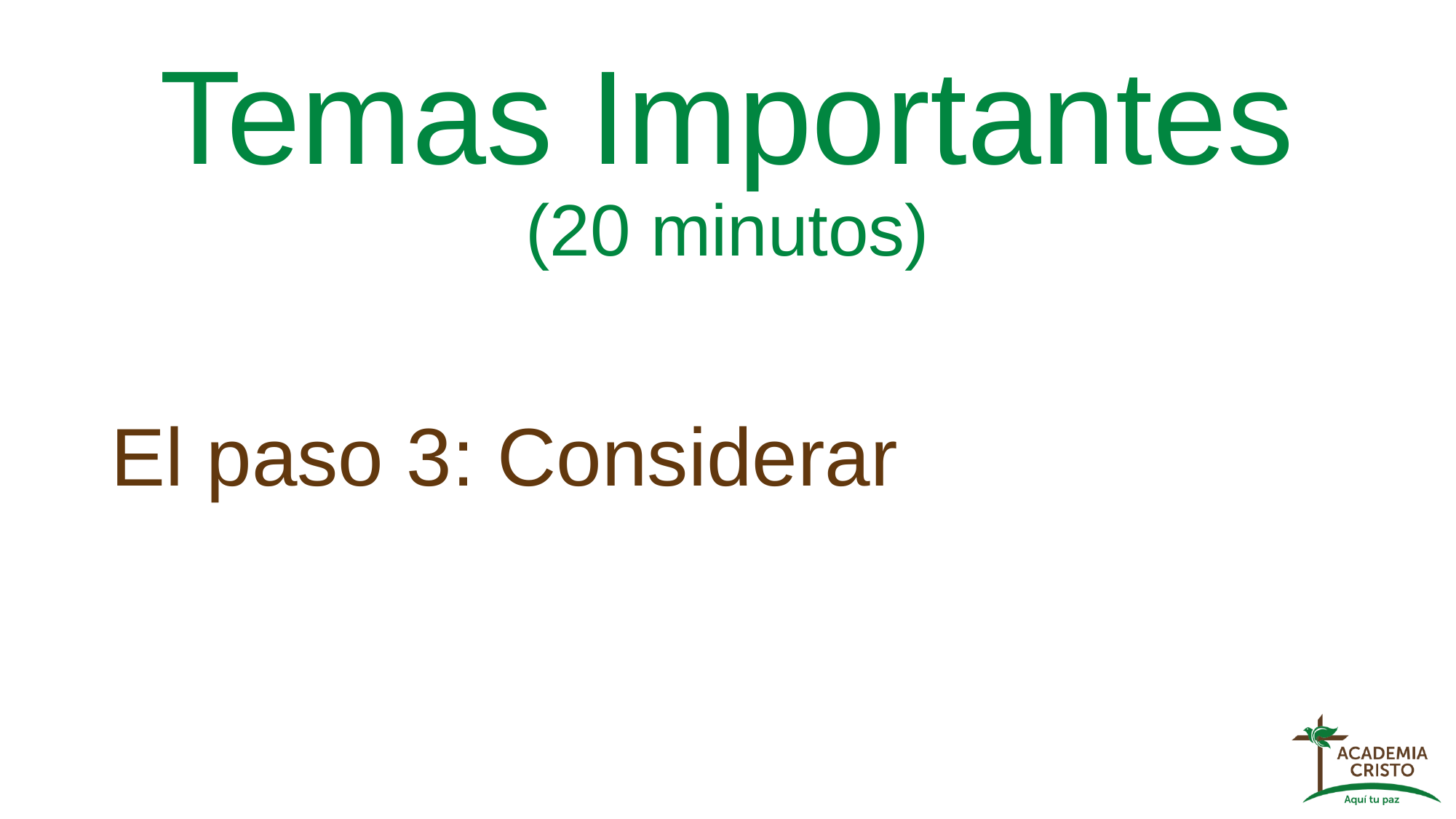

# Temas Importantes (20 minutos)
El paso 3: Considerar